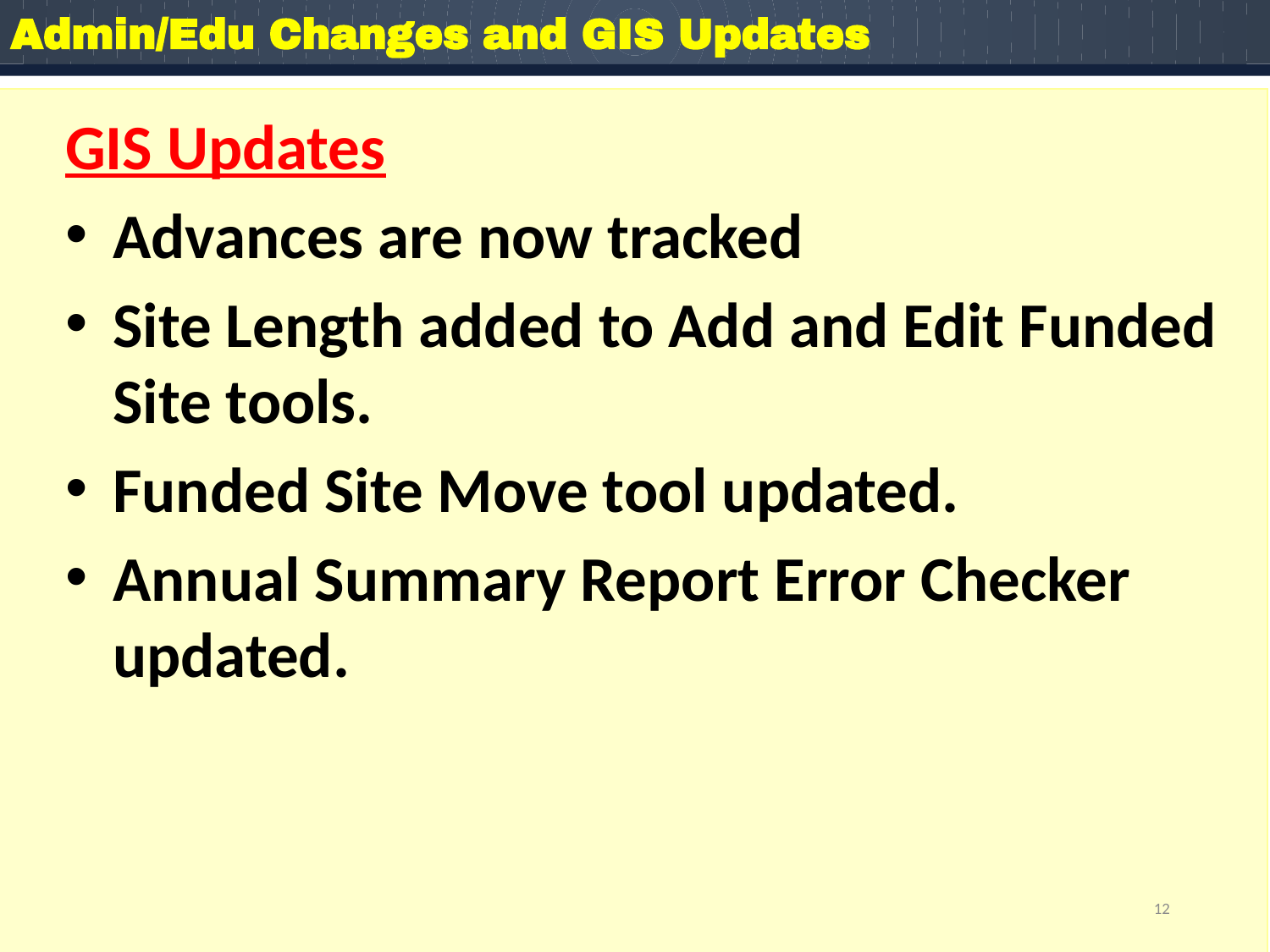

Admin/Edu Changes and GIS Updates

GIS Updates
Advances are now tracked
Site Length added to Add and Edit Funded Site tools.
Funded Site Move tool updated.
Annual Summary Report Error Checker updated.
12